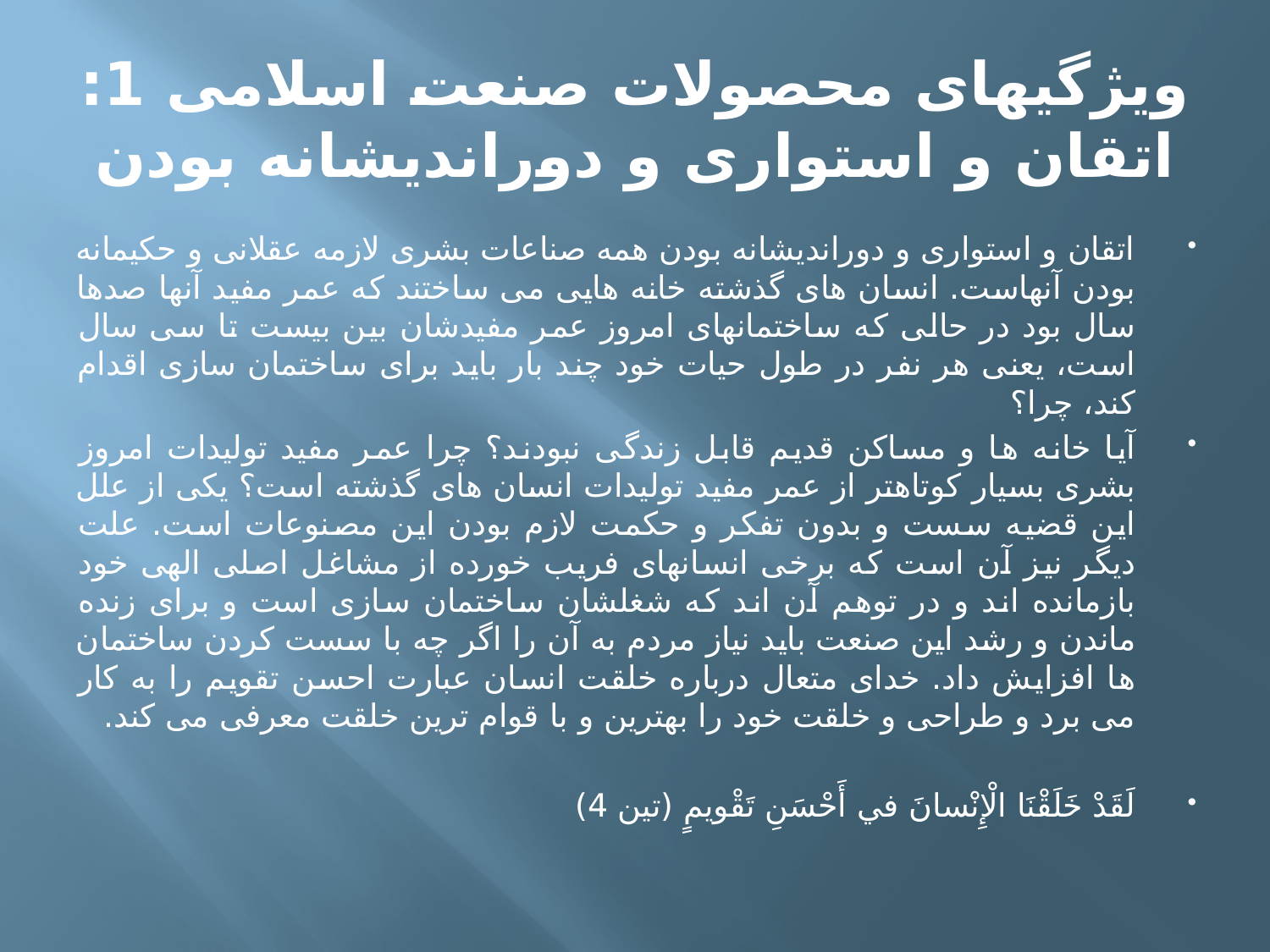

# ویژگیهای محصولات صنعت اسلامی 1: اتقان و استواری و دوراندیشانه بودن
اتقان و استواری و دوراندیشانه بودن همه صناعات بشری لازمه عقلانی و حکیمانه بودن آنهاست. انسان های گذشته خانه هایی می ساختند که عمر مفید آنها صدها سال بود در حالی که ساختمانهای امروز عمر مفیدشان بین بیست تا سی سال است، یعنی هر نفر در طول حیات خود چند بار باید برای ساختمان سازی اقدام کند، چرا؟
آیا خانه ها و مساکن قدیم قابل زندگی نبودند؟ چرا عمر مفید تولیدات امروز بشری بسیار کوتاهتر از عمر مفید تولیدات انسان های گذشته است؟ یکی از علل این قضیه سست و بدون تفکر و حکمت لازم بودن این مصنوعات است. علت دیگر نیز آن است که برخی انسانهای فریب خورده از مشاغل اصلی الهی خود بازمانده اند و در توهم آن اند که شغلشان ساختمان سازی است و برای زنده ماندن و رشد این صنعت باید نیاز مردم به آن را اگر چه با سست کردن ساختمان ها افزایش داد. خدای متعال درباره خلقت انسان عبارت احسن تقویم را به کار می برد و طراحی و خلقت خود را بهترین و با قوام ترین خلقت معرفی می کند.

لَقَدْ خَلَقْنَا الْإِنْسانَ في‏ أَحْسَنِ تَقْويمٍ (تين 4)